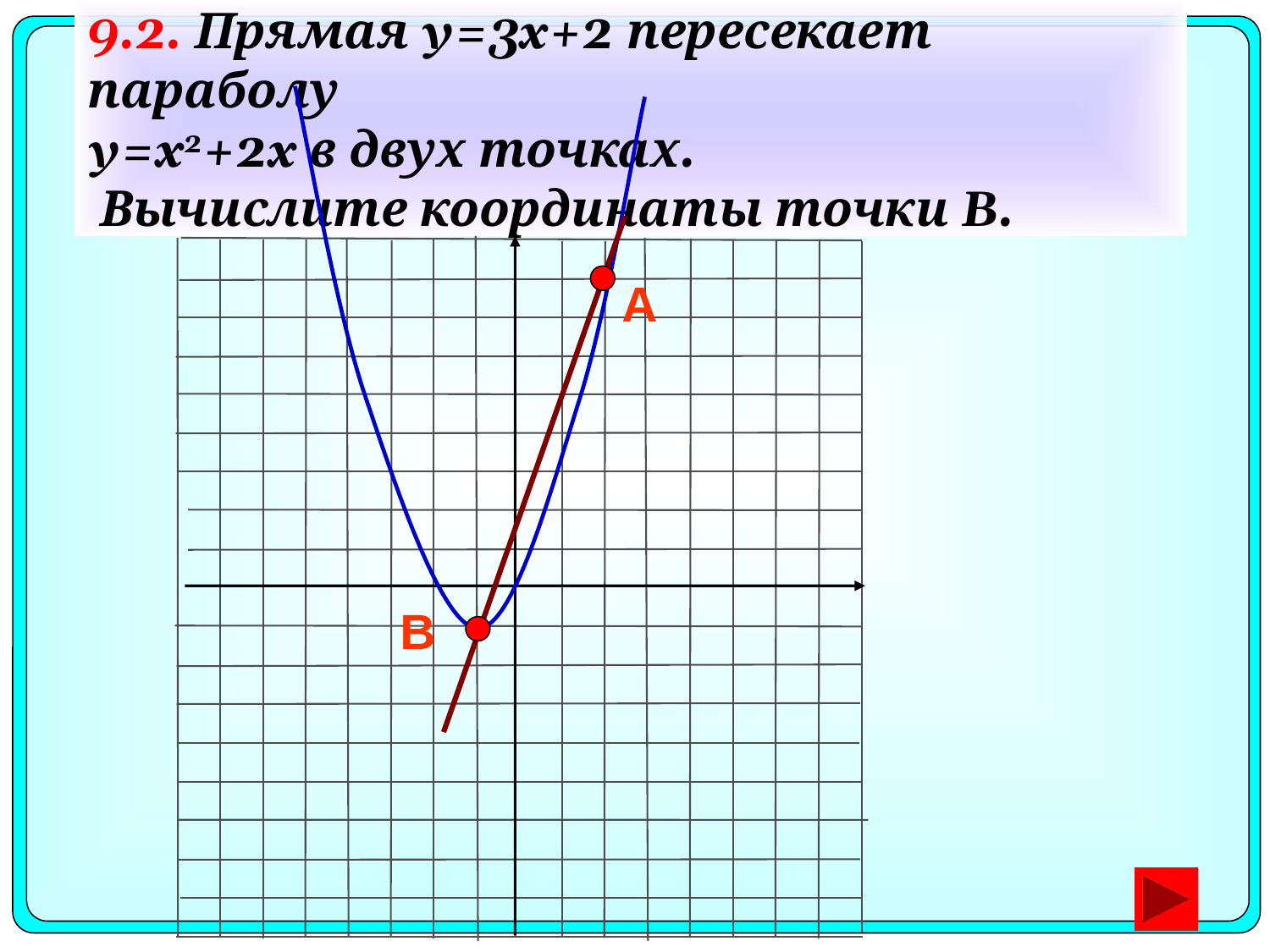

# 9.2. Прямая y=3x+2 пересекает параболу y=x2+2x в двух точках. Вычислите координаты точки B.

А

В